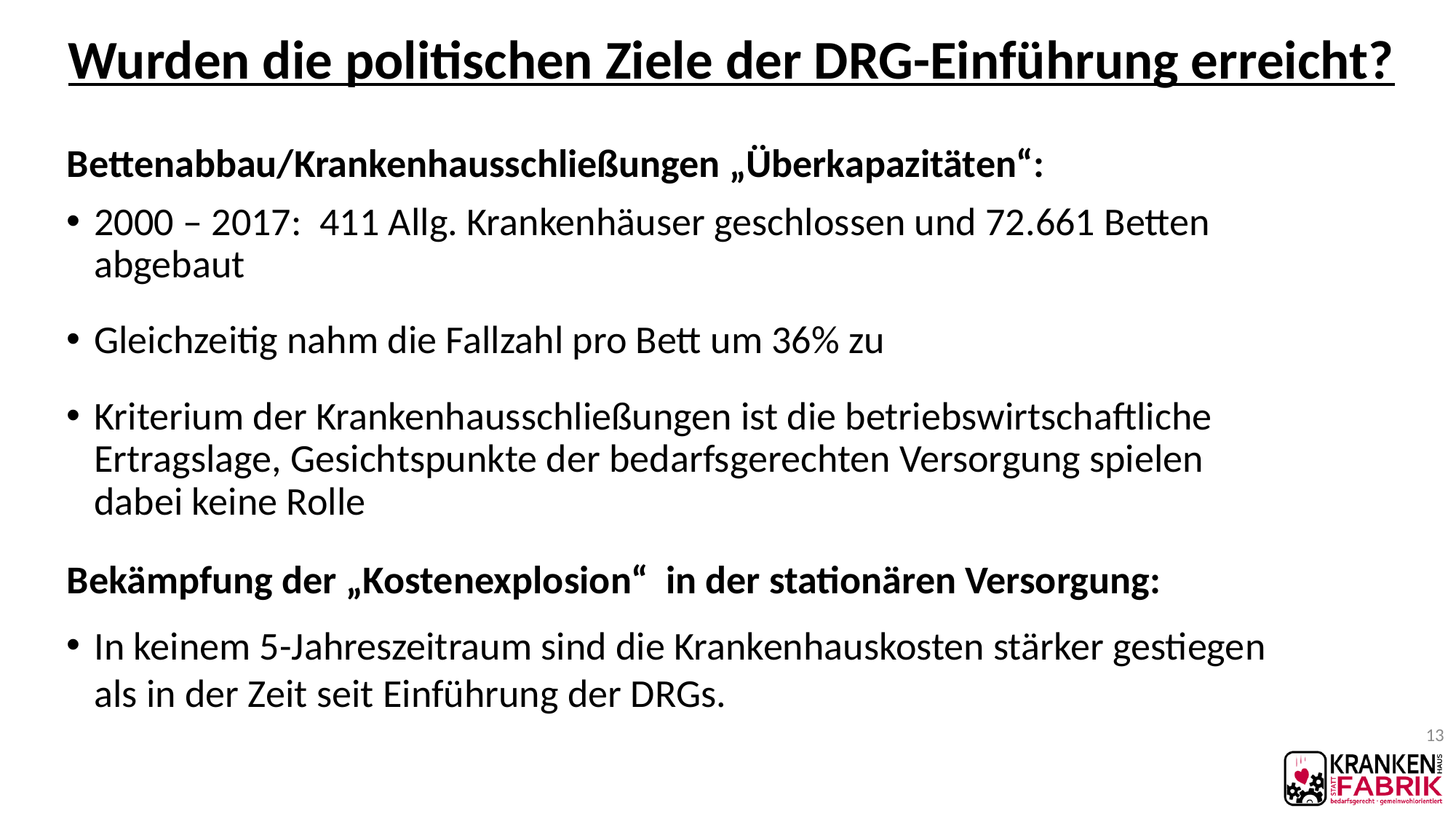

# Wurden die politischen Ziele der DRG-Einführung erreicht?
Bettenabbau/Krankenhausschließungen „Überkapazitäten“:
2000 – 2017:  411 Allg. Krankenhäuser geschlossen und 72.661 Betten abgebaut
Gleichzeitig nahm die Fallzahl pro Bett um 36% zu
Kriterium der Krankenhausschließungen ist die betriebswirtschaftliche Ertragslage, Gesichtspunkte der bedarfsgerechten Versorgung spielen dabei keine Rolle
Bekämpfung der „Kostenexplosion“  in der stationären Versorgung:
In keinem 5-Jahreszeitraum sind die Krankenhauskosten stärker gestiegen als in der Zeit seit Einführung der DRGs.

13